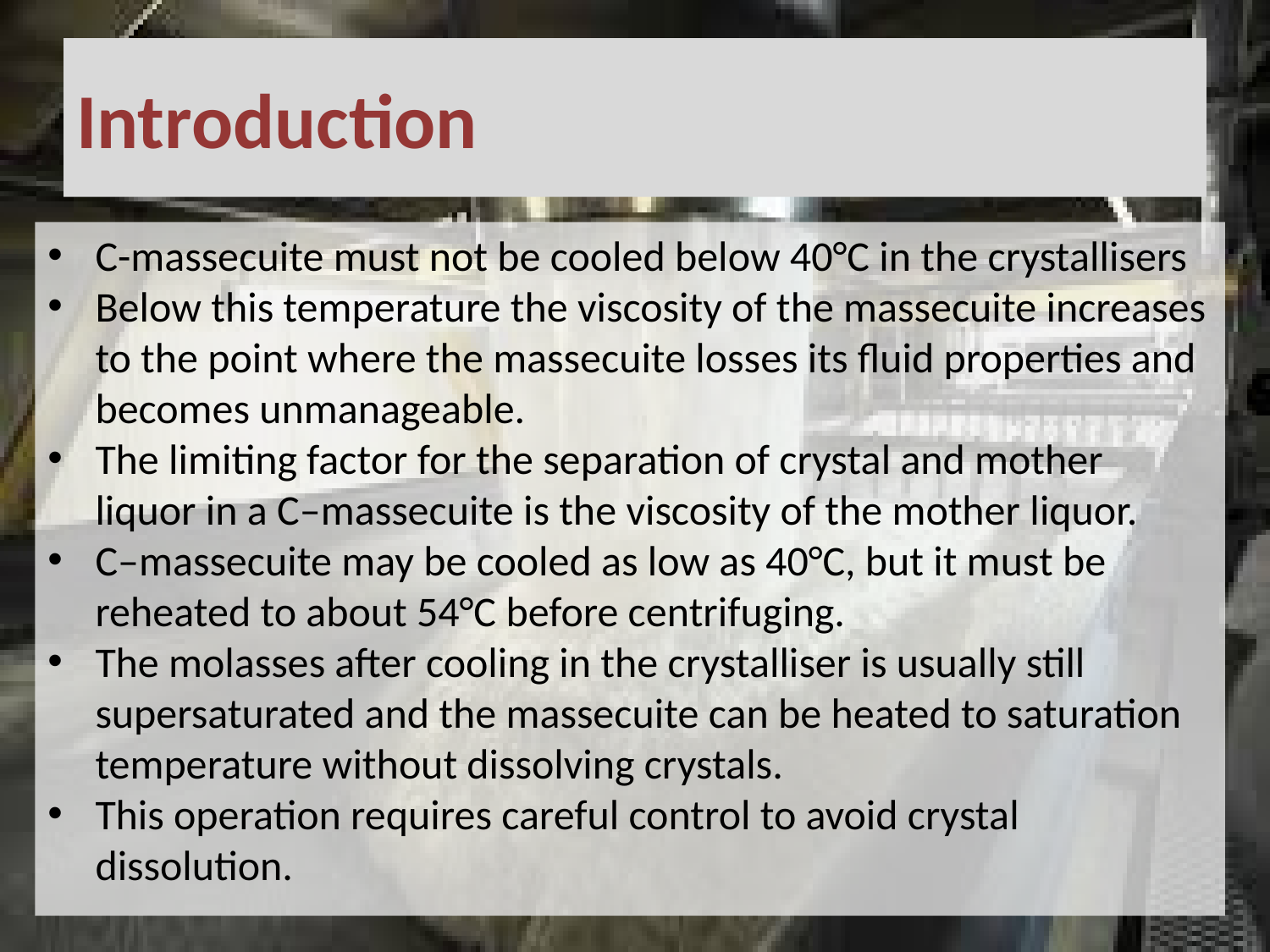

# Introduction
C-massecuite must not be cooled below 40°C in the crystallisers
Below this temperature the viscosity of the massecuite increases to the point where the massecuite losses its fluid properties and becomes unmanageable.
The limiting factor for the separation of crystal and mother liquor in a C–massecuite is the viscosity of the mother liquor.
C–massecuite may be cooled as low as 40°C, but it must be reheated to about 54°C before centrifuging.
The molasses after cooling in the crystalliser is usually still supersaturated and the massecuite can be heated to saturation temperature without dissolving crystals.
This operation requires careful control to avoid crystal dissolution.